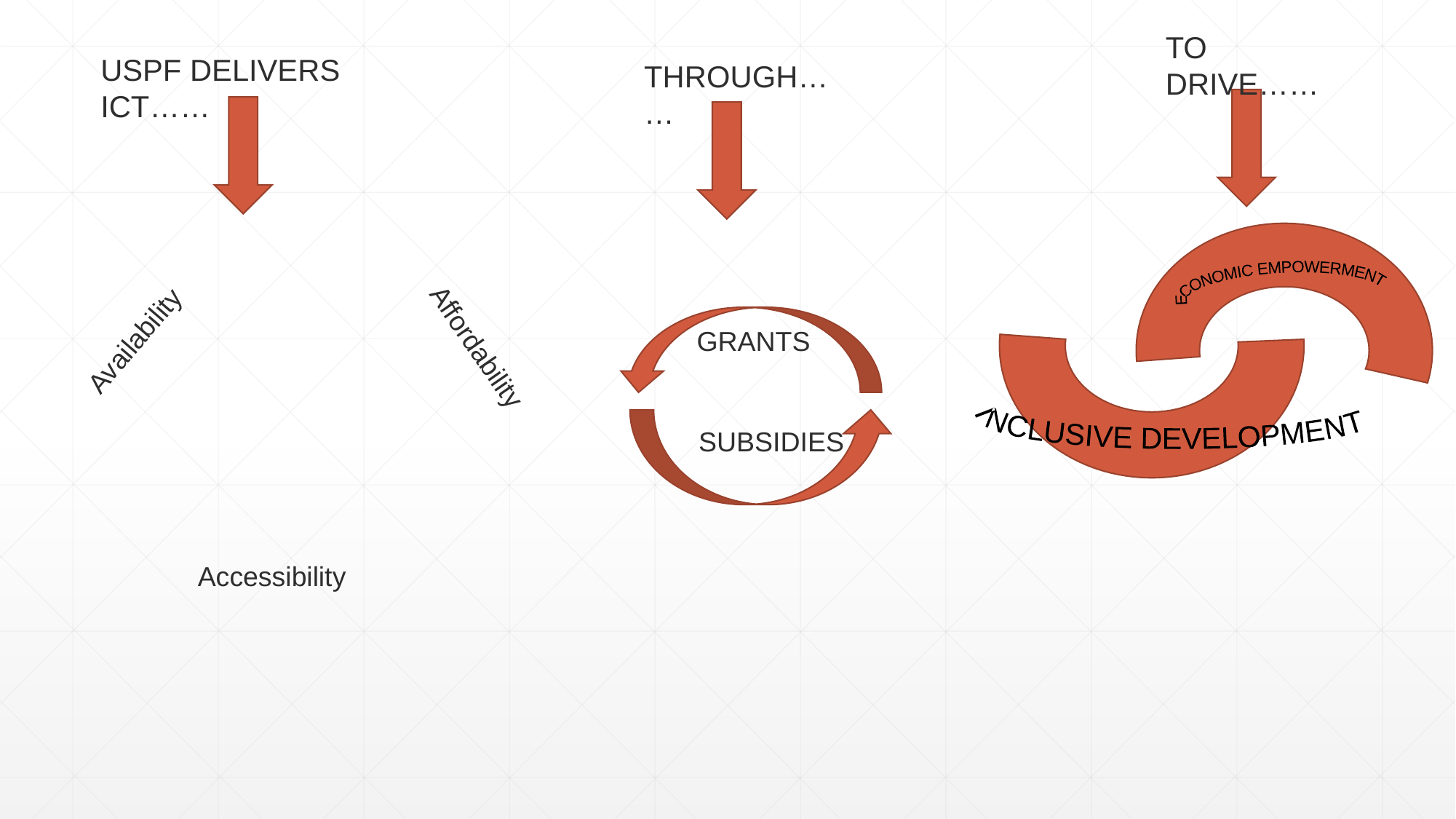

TO DRIVE……
USPF DELIVERS ICT……
THROUGH……

ECONOMIC EMPOWERMENT

INCLUSIVE DEVELOPMENT

Availability
Affordability
Accessibility
GRANTS
SUBSIDIES